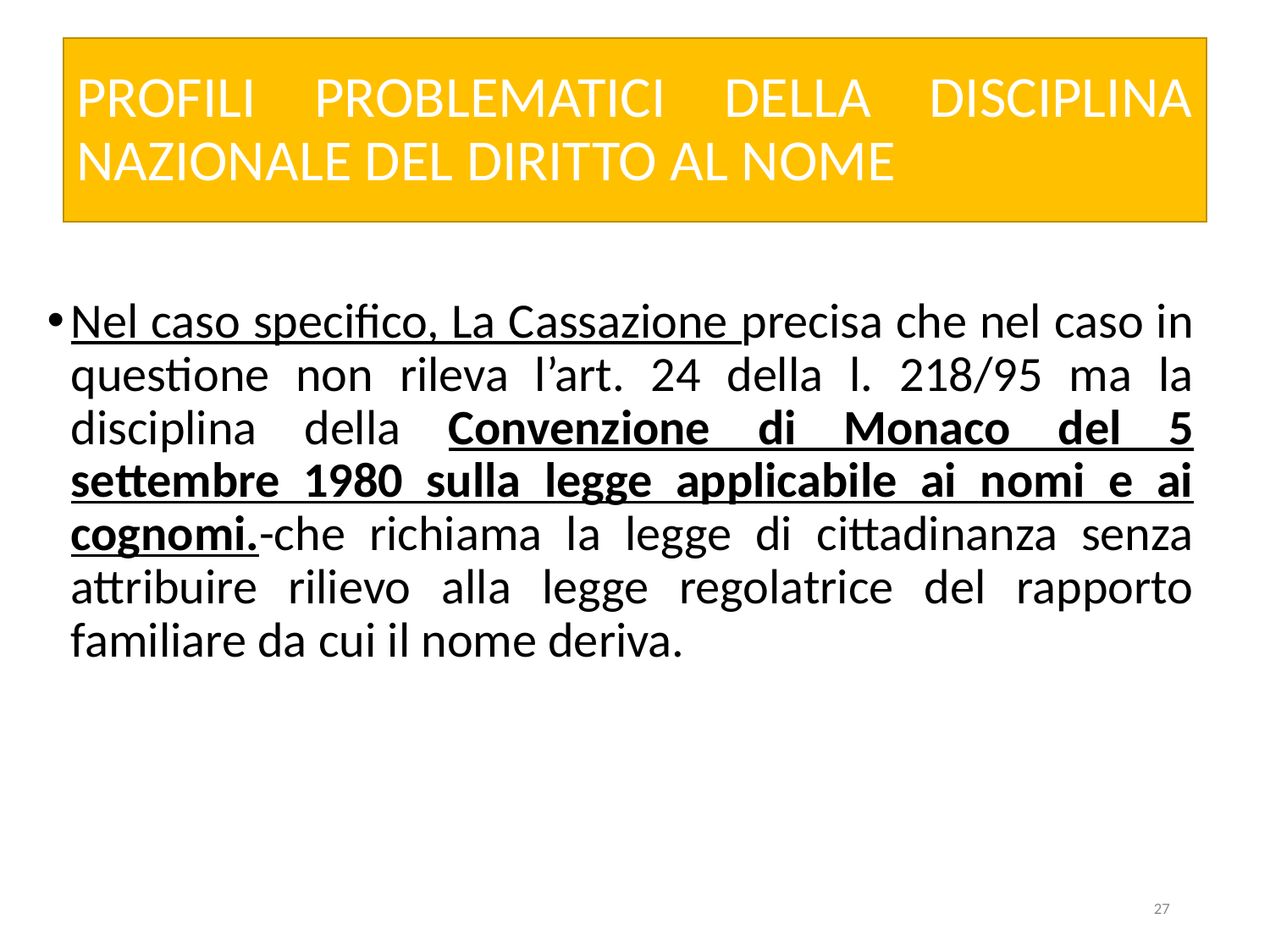

# PROFILI PROBLEMATICI DELLA DISCIPLINA NAZIONALE DEL DIRITTO AL NOME
Nel caso specifico, La Cassazione precisa che nel caso in questione non rileva l’art. 24 della l. 218/95 ma la disciplina della Convenzione di Monaco del 5 settembre 1980 sulla legge applicabile ai nomi e ai cognomi.-che richiama la legge di cittadinanza senza attribuire rilievo alla legge regolatrice del rapporto familiare da cui il nome deriva.

27